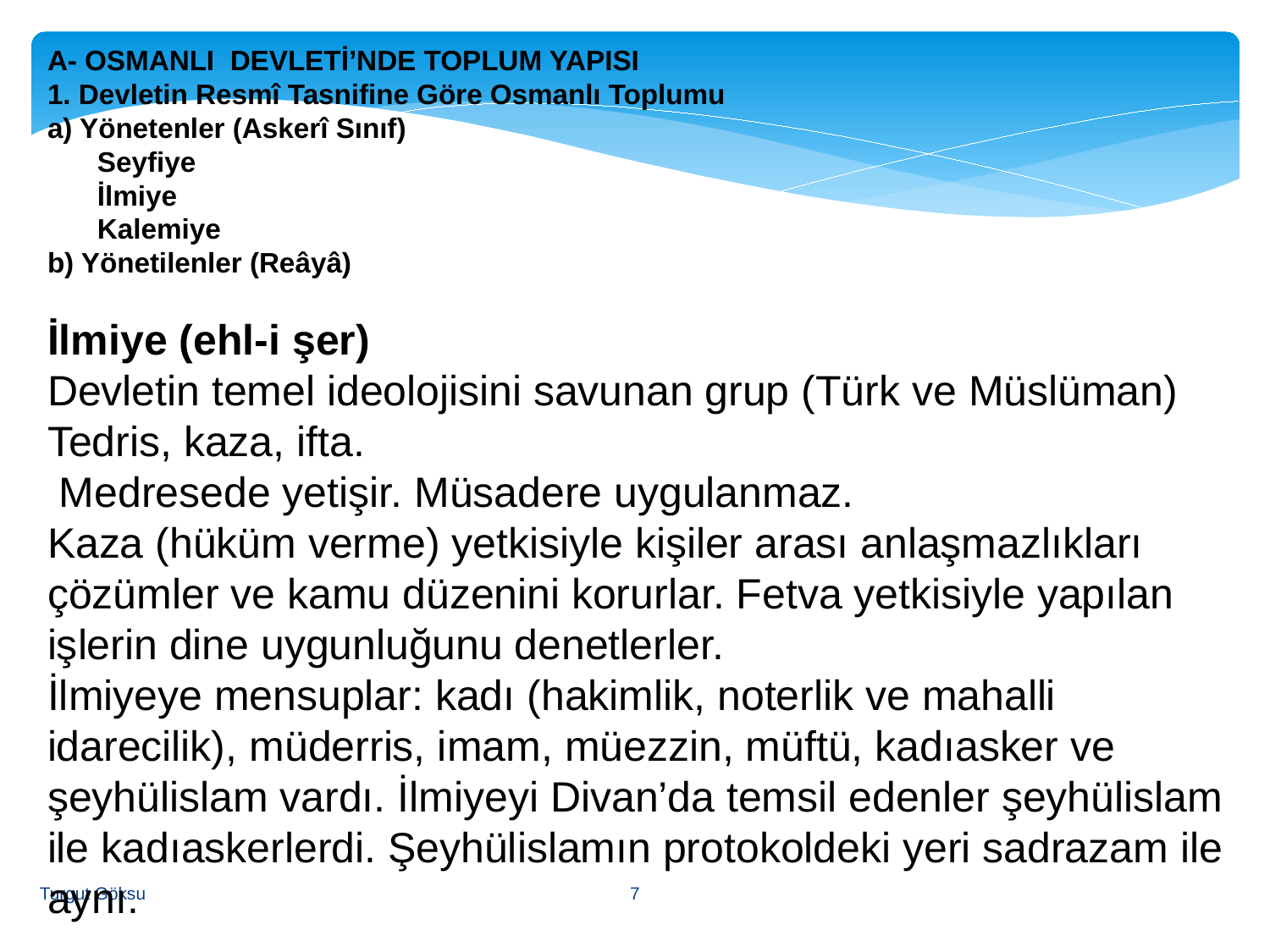

A- OSMANLI  DEVLETİ’NDE TOPLUM YAPISI
1. Devletin Resmî Tasnifine Göre Osmanlı Toplumu
a) Yönetenler (Askerî Sınıf)
Seyfiye
İlmiye
Kalemiye
b) Yönetilenler (Reâyâ)

İlmiye (ehl-i şer)
Devletin temel ideolojisini savunan grup (Türk ve Müslüman)
Tedris, kaza, ifta.
 Medresede yetişir. Müsadere uygulanmaz.
Kaza (hüküm verme) yetkisiyle kişiler arası anlaşmazlıkları çözümler ve kamu düzenini korurlar. Fetva yetkisiyle yapılan işlerin dine uygunluğunu denetlerler.
İlmiyeye mensuplar: kadı (hakimlik, noterlik ve mahalli idarecilik), müderris, imam, müezzin, müftü, kadıasker ve şeyhülislam vardı. İlmiyeyi Divan’da temsil edenler şeyhülislam ile kadıaskerlerdi. Şeyhülislamın protokoldeki yeri sadrazam ile aynı.

7
Turgut Göksu